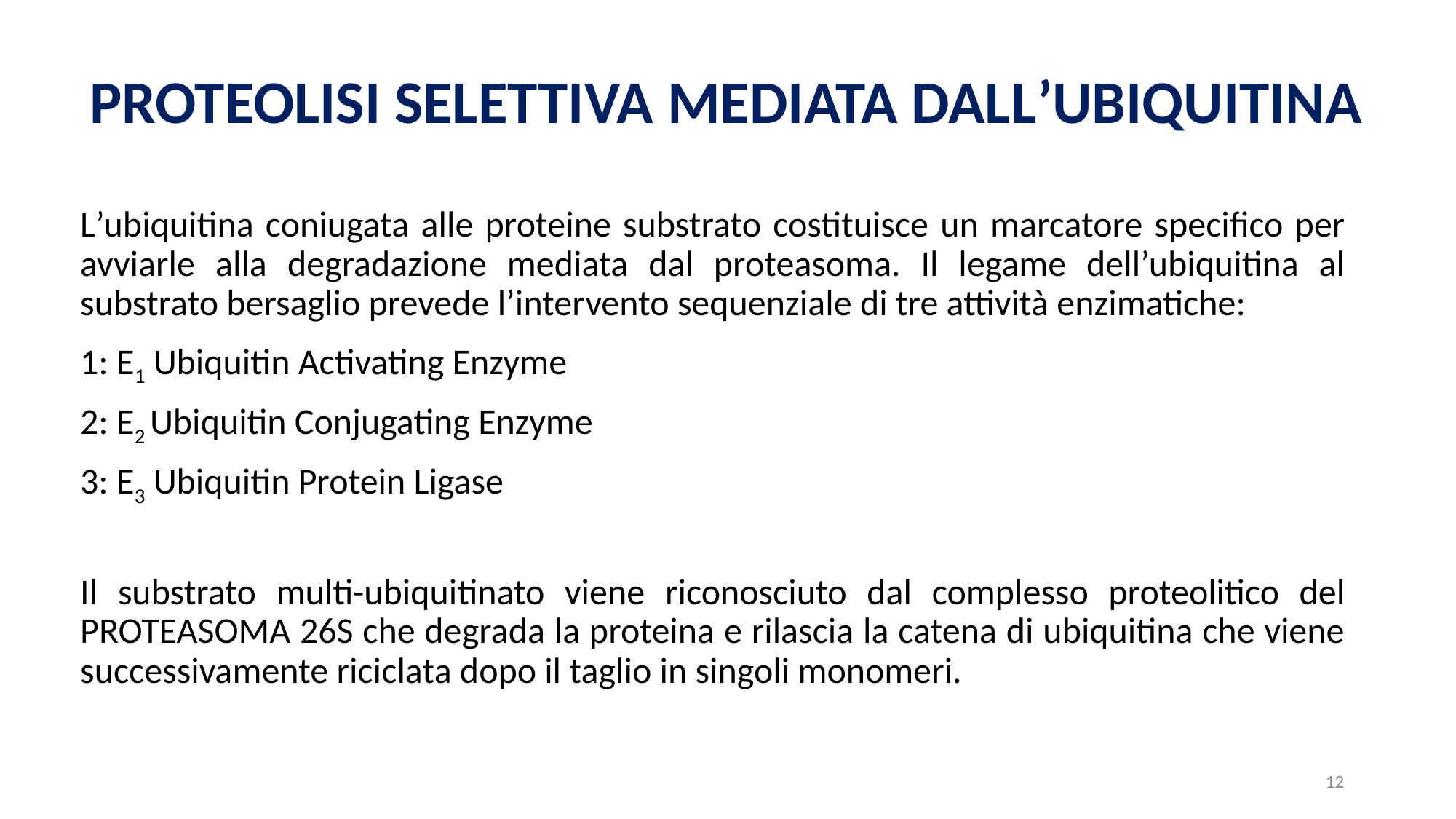

# PROTEOLISI SELETTIVA MEDIATA DALL’UBIQUITINA
L’ubiquitina coniugata alle proteine substrato costituisce un marcatore specifico per avviarle alla degradazione mediata dal proteasoma. Il legame dell’ubiquitina al substrato bersaglio prevede l’intervento sequenziale di tre attività enzimatiche:
1: E1 Ubiquitin Activating Enzyme
2: E2 Ubiquitin Conjugating Enzyme
3: E3 Ubiquitin Protein Ligase

Il substrato multi-ubiquitinato viene riconosciuto dal complesso proteolitico del PROTEASOMA 26S che degrada la proteina e rilascia la catena di ubiquitina che viene successivamente riciclata dopo il taglio in singoli monomeri.
12